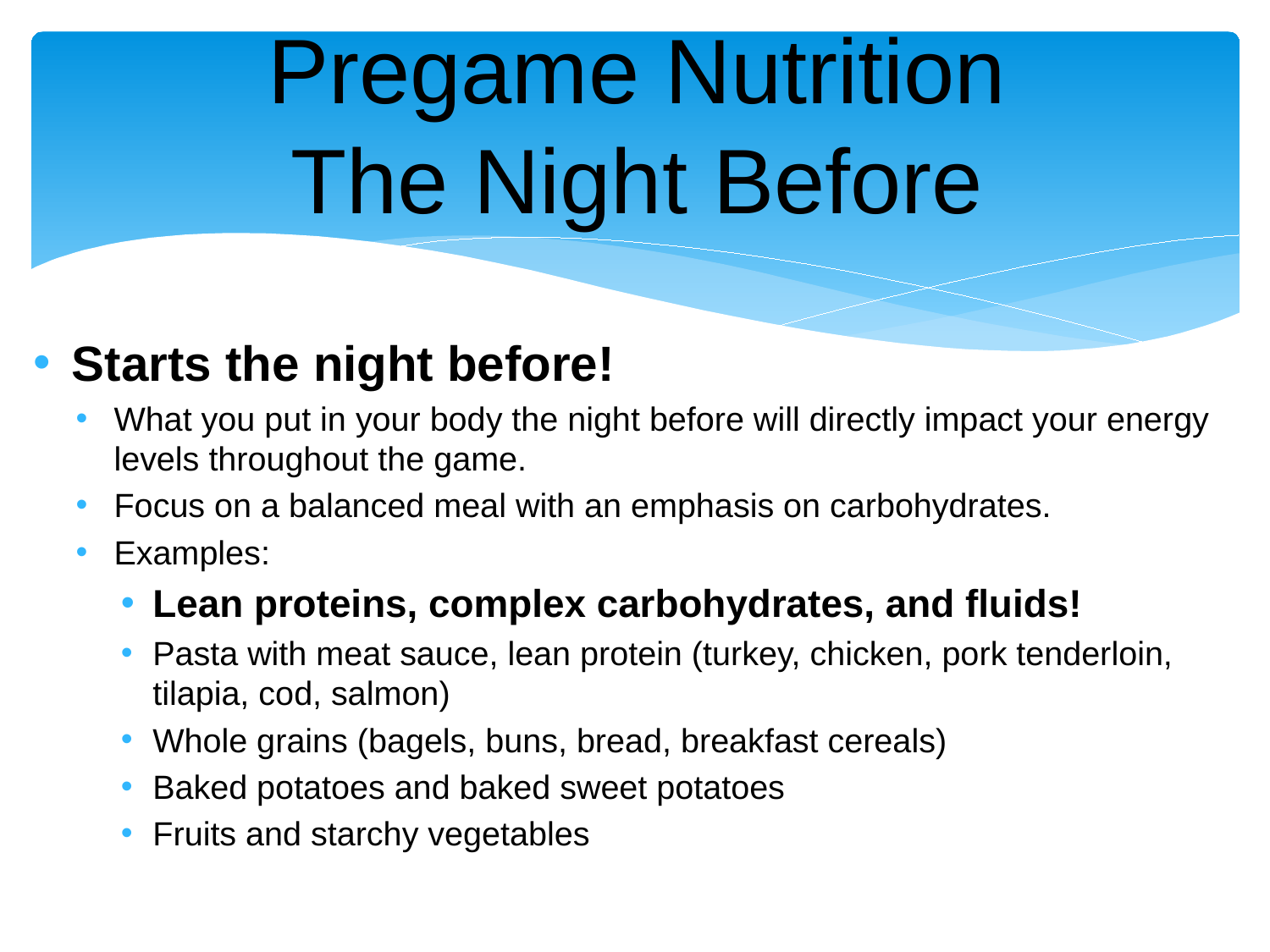

# Pregame Nutrition The Night Before
Starts the night before!
What you put in your body the night before will directly impact your energy levels throughout the game.
Focus on a balanced meal with an emphasis on carbohydrates.
Examples:
Lean proteins, complex carbohydrates, and fluids!
Pasta with meat sauce, lean protein (turkey, chicken, pork tenderloin, tilapia, cod, salmon)
Whole grains (bagels, buns, bread, breakfast cereals)
Baked potatoes and baked sweet potatoes
Fruits and starchy vegetables